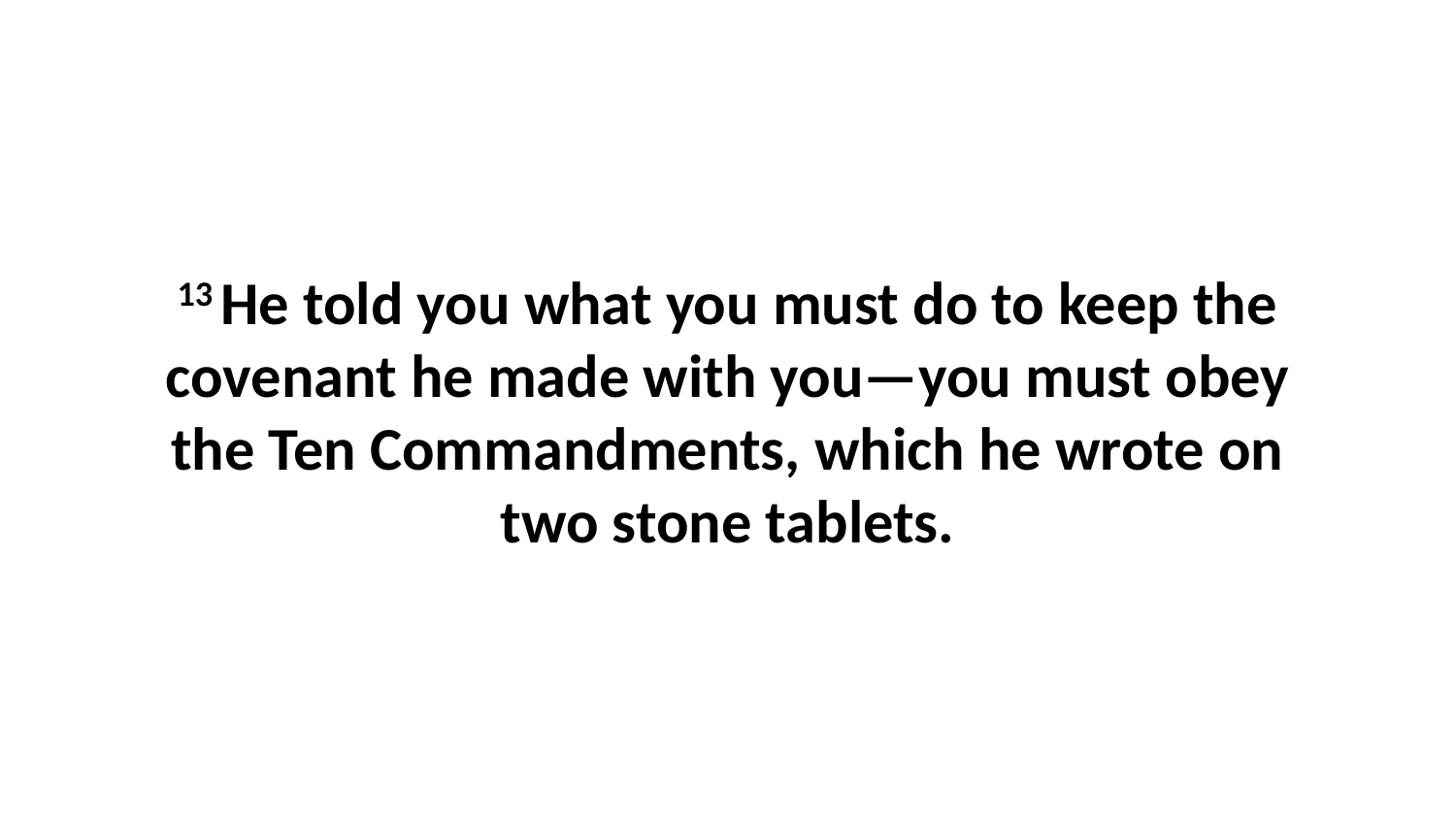

13 He told you what you must do to keep the covenant he made with you—you must obey the Ten Commandments, which he wrote on two stone tablets.